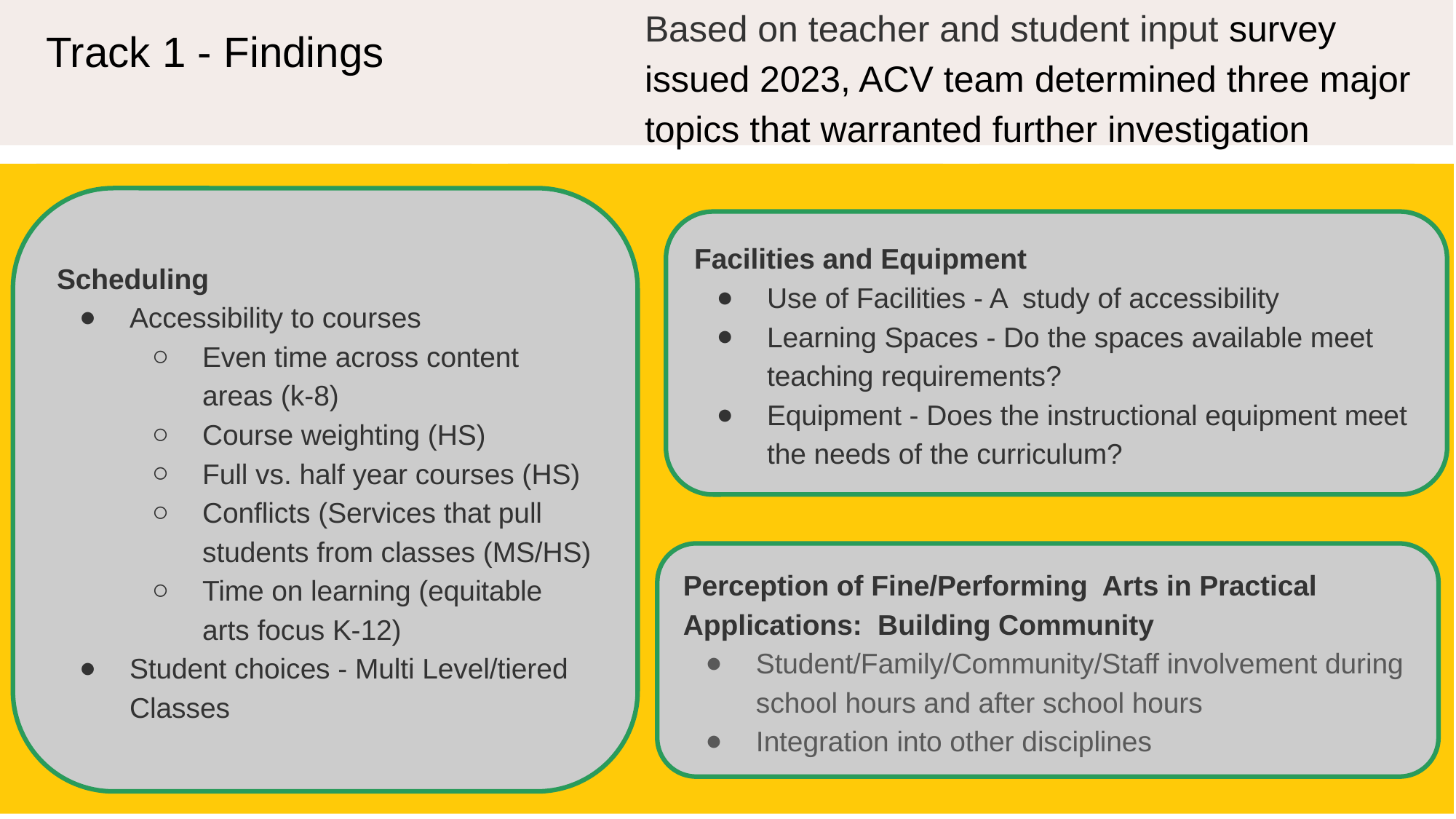

Based on teacher and student input survey issued 2023, ACV team determined three major topics that warranted further investigation
# Track 1 - Findings
Scheduling
Accessibility to courses
Even time across content areas (k-8)
Course weighting (HS)
Full vs. half year courses (HS)
Conflicts (Services that pull students from classes (MS/HS)
Time on learning (equitable arts focus K-12)
Student choices - Multi Level/tiered Classes
Facilities and Equipment
Use of Facilities - A  study of accessibility
Learning Spaces - Do the spaces available meet teaching requirements?
Equipment - Does the instructional equipment meet the needs of the curriculum?
Perception of Fine/Performing  Arts in Practical Applications:  Building Community
Student/Family/Community/Staff involvement during school hours and after school hours
Integration into other disciplines